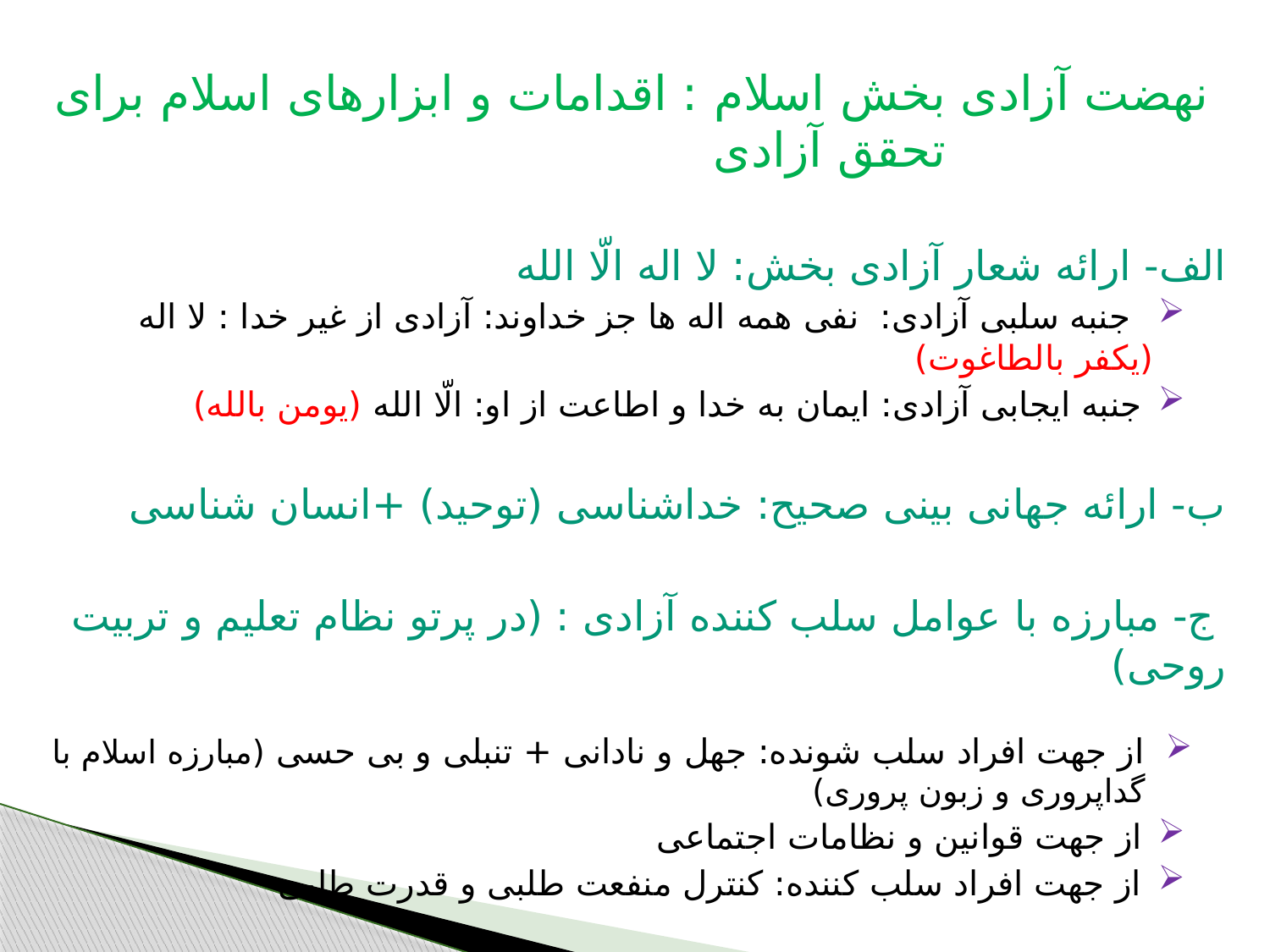

نهضت آزادی بخش اسلام : اقدامات و ابزارهای اسلام برای تحقق آزادی

الف- ارائه شعار آزادی بخش: لا اله الّا الله
  جنبه سلبی آزادی:  نفی همه اله ها جز خداوند: آزادی از غیر خدا : لا اله   (یکفر بالطاغوت)
 جنبه ایجابی آزادی: ایمان به خدا و اطاعت از او: الّا الله (یومن بالله)

ب- ارائه جهانی بینی صحیح: خداشناسی (توحید) +انسان شناسی

 ج- مبارزه با عوامل سلب کننده آزادی : (در پرتو نظام تعلیم و تربیت روحی)

از جهت افراد سلب شونده: جهل و نادانی + تنبلی و بی حسی (مبارزه اسلام با گداپروری و زبون پروری)
 از جهت قوانین و نظامات اجتماعی
 از جهت افراد سلب کننده: کنترل منفعت طلبی و قدرت طلبی